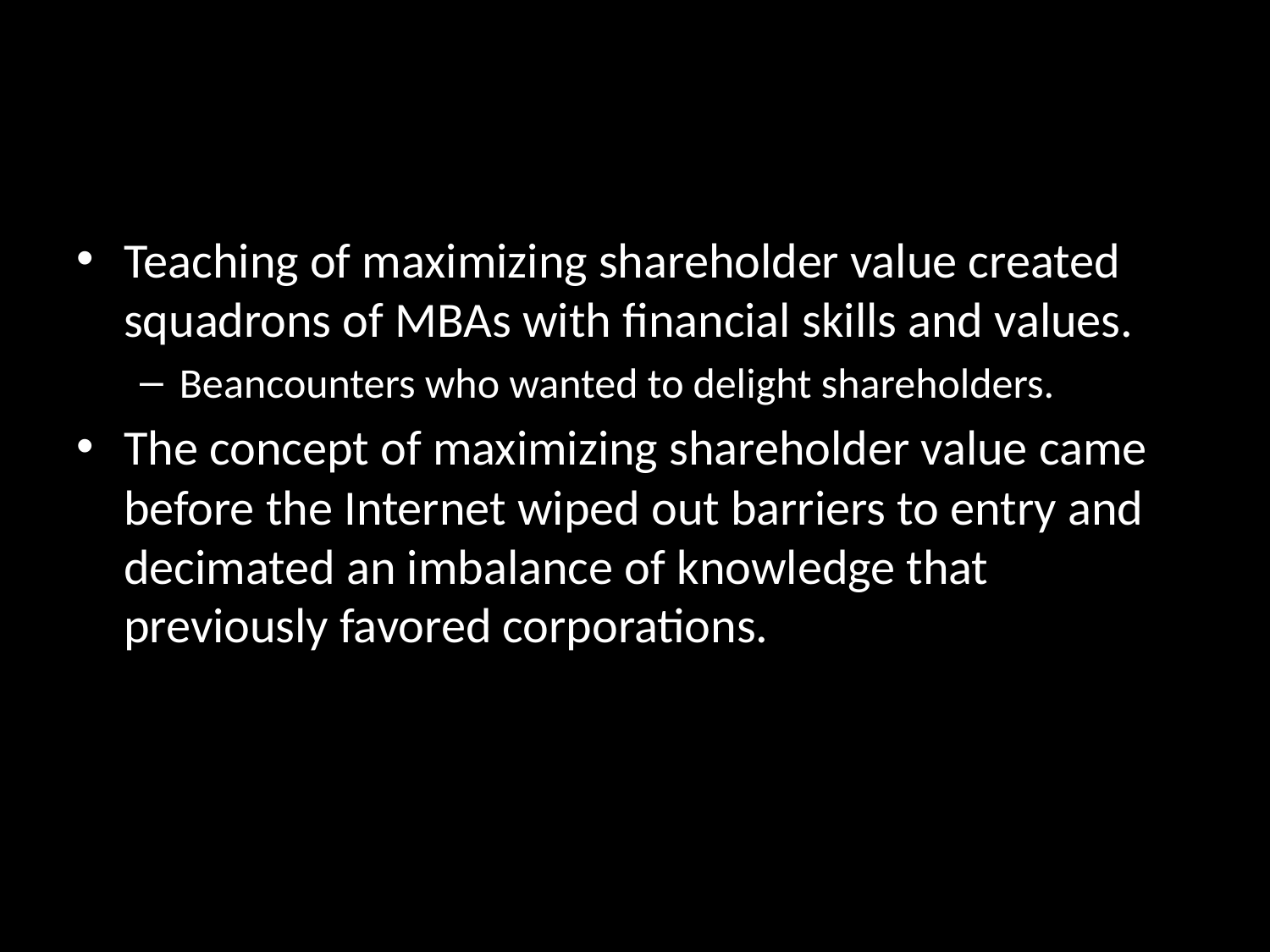

#
Teaching of maximizing shareholder value created squadrons of MBAs with financial skills and values.
Beancounters who wanted to delight shareholders.
The concept of maximizing shareholder value came before the Internet wiped out barriers to entry and decimated an imbalance of knowledge that previously favored corporations.